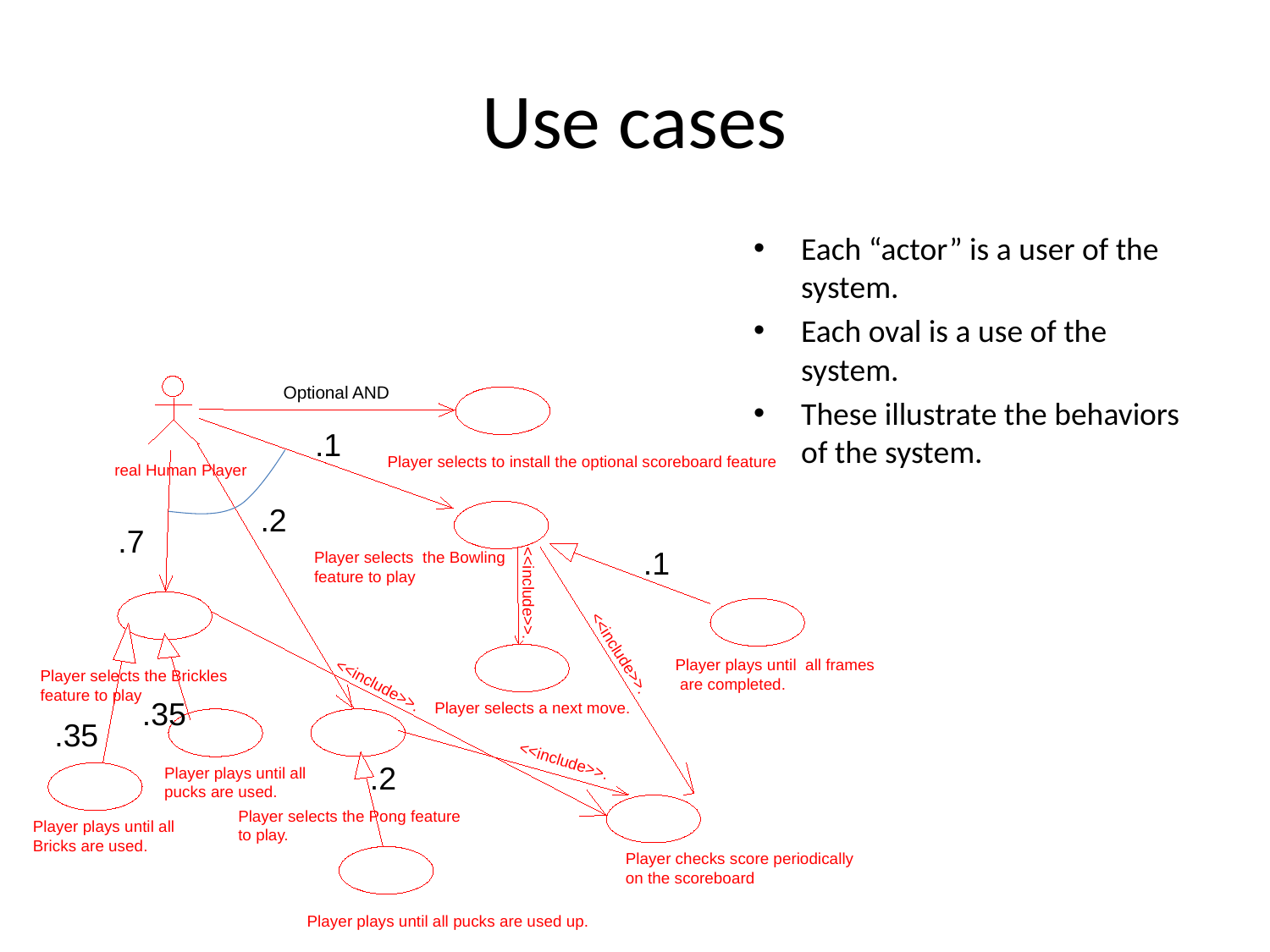

# Use cases
Each “actor” is a user of the system.
Each oval is a use of the system.
These illustrate the behaviors of the system.
Optional AND

.1

 Player selects to install the optional scoreboard feature
real Human Player
.2

.7
.1

Player selects  the Bowling
feature to play

<<include>>.

<<include>>.

Player plays until  all frames
 are completed.
Player selects the Brickles
feature to play
<<include>>.
.35
Player selects a next move.
.35

<<include>>.

.2

 Player plays until all
 pucks are used.

Player selects the Pong feature
to play.
 Player plays until all
 Bricks are used.

 Player checks score periodically
 on the scoreboard
 Player plays until all pucks are used up.